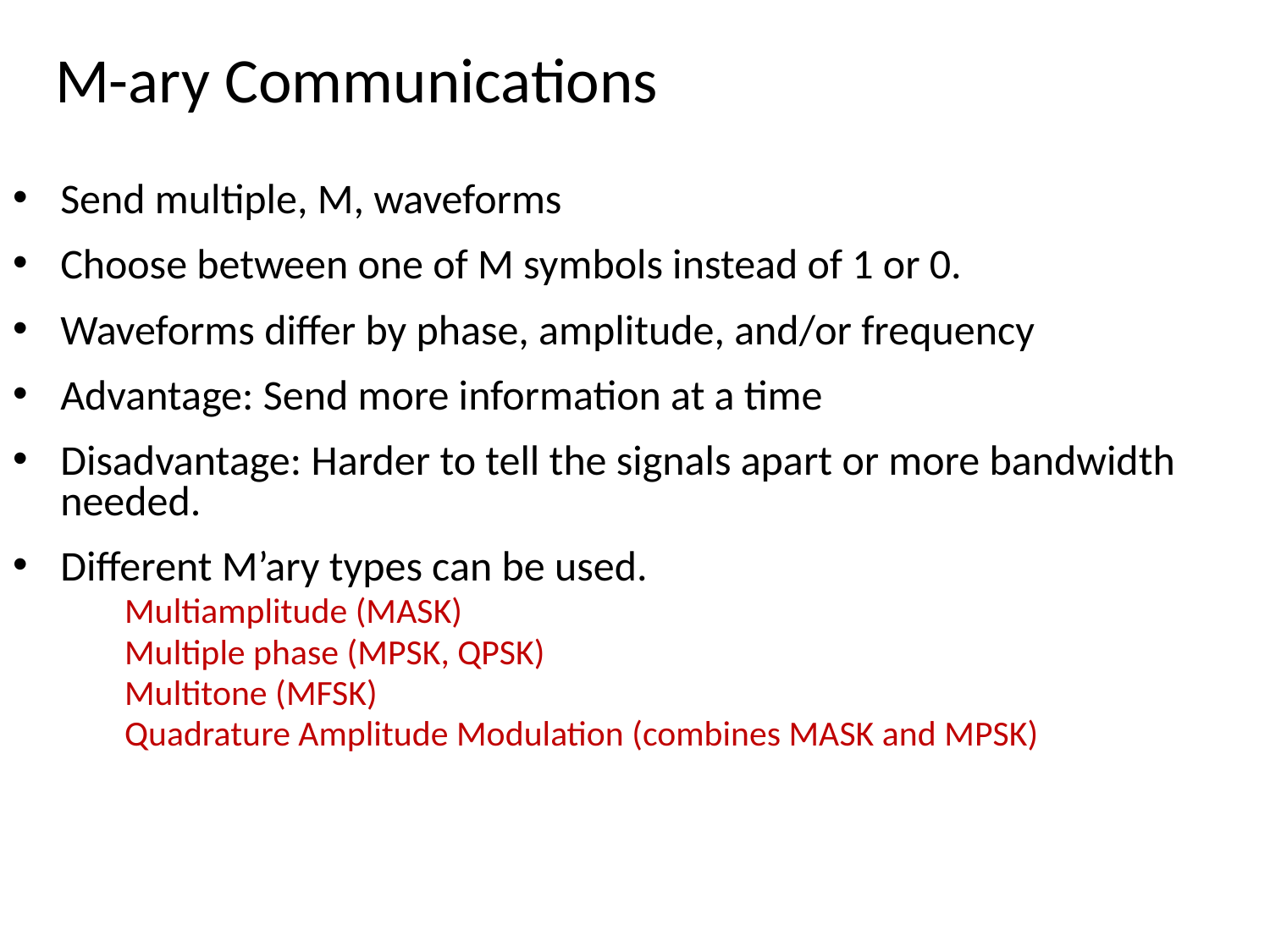

# M-ary Communications
Send multiple, M, waveforms

Choose between one of M symbols instead of 1 or 0.

Waveforms differ by phase, amplitude, and/or frequency

Advantage: Send more information at a time

Disadvantage: Harder to tell the signals apart or more bandwidth needed.

Different M’ary types can be used.
      Multiamplitude (MASK)
      Multiple phase (MPSK, QPSK)
      Multitone (MFSK)
      Quadrature Amplitude Modulation (combines MASK and MPSK)